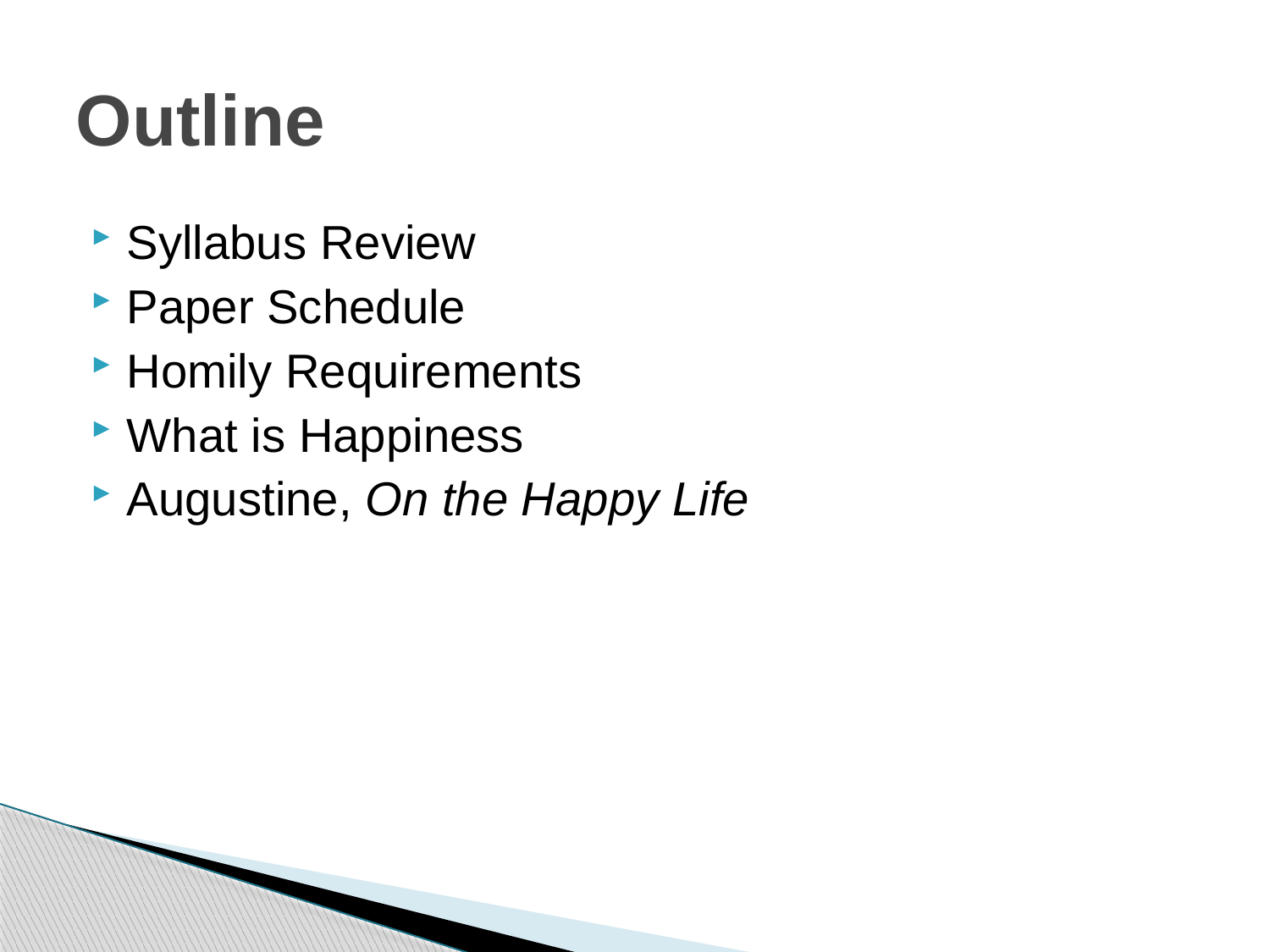

# Outline
Syllabus Review
Paper Schedule
Homily Requirements
What is Happiness
Augustine, On the Happy Life